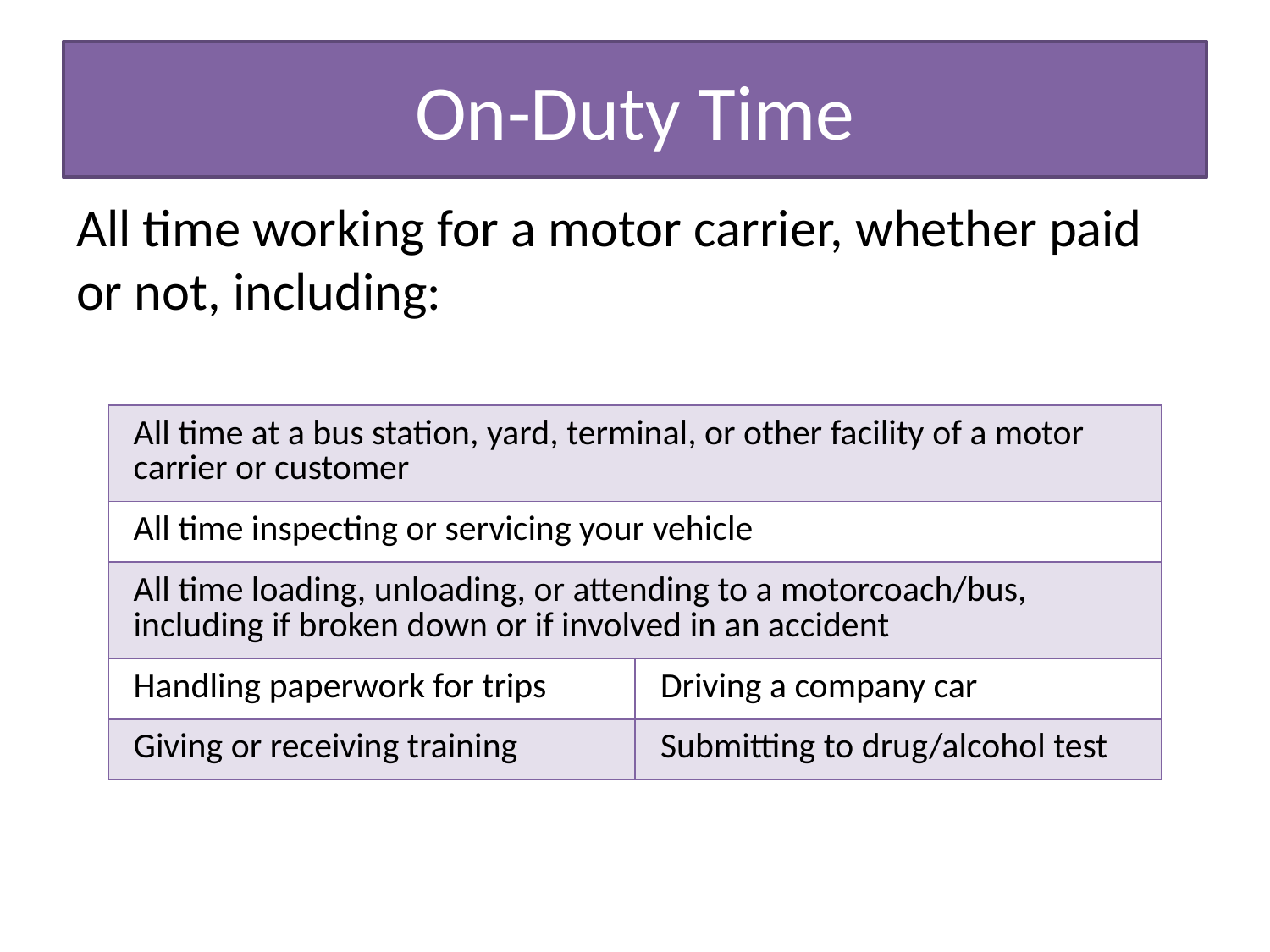

# On-Duty Time
All time working for a motor carrier, whether paid or not, including:

| All time at a bus station, yard, terminal, or other facility of a motor carrier or customer |  |
| --- | --- |
| All time inspecting or servicing your vehicle |  |
| All time loading, unloading, or attending to a motorcoach/bus, including if broken down or if involved in an accident |  |
| Handling paperwork for trips | Driving a company car |
| Giving or receiving training | Submitting to drug/alcohol test |